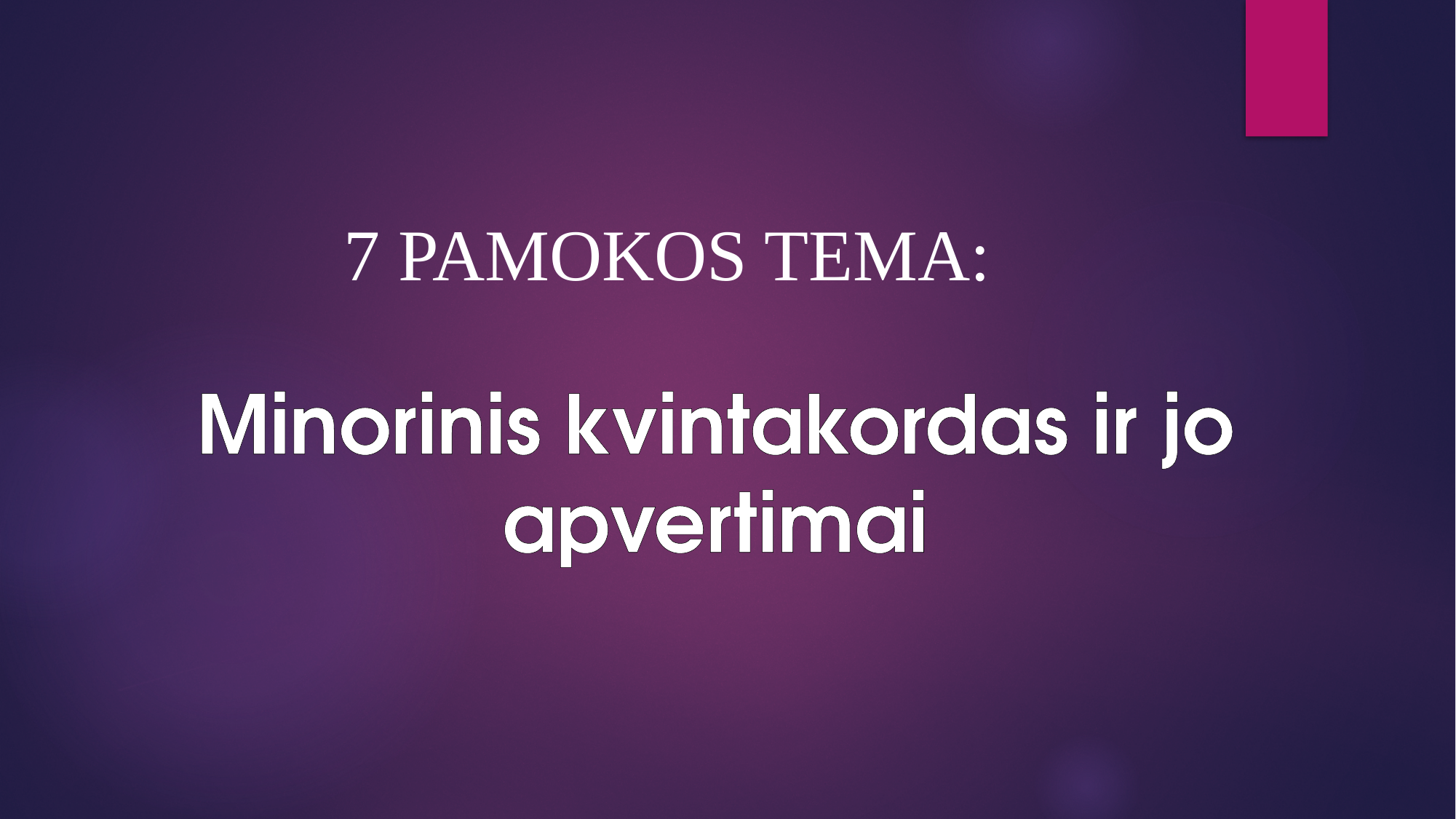

7 PAMOKOS TEMA:
Minorinis kvintakordas ir jo apvertimai